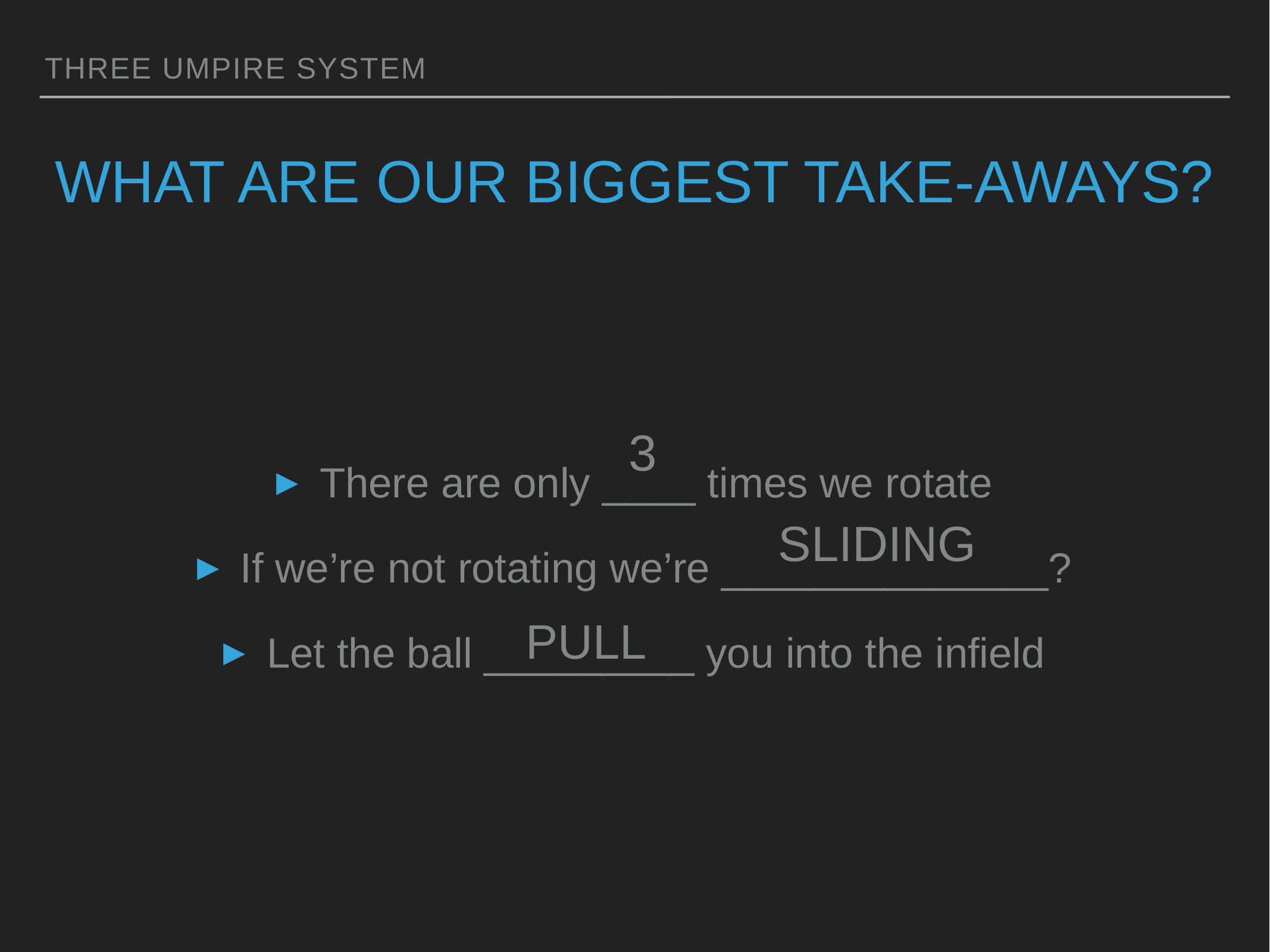

Three Umpire System
# What are our biggest take-aways?
There are only ____ times we rotate
If we’re not rotating we’re ______________?
Let the ball _________ you into the infield
3
SLIDING
PULL